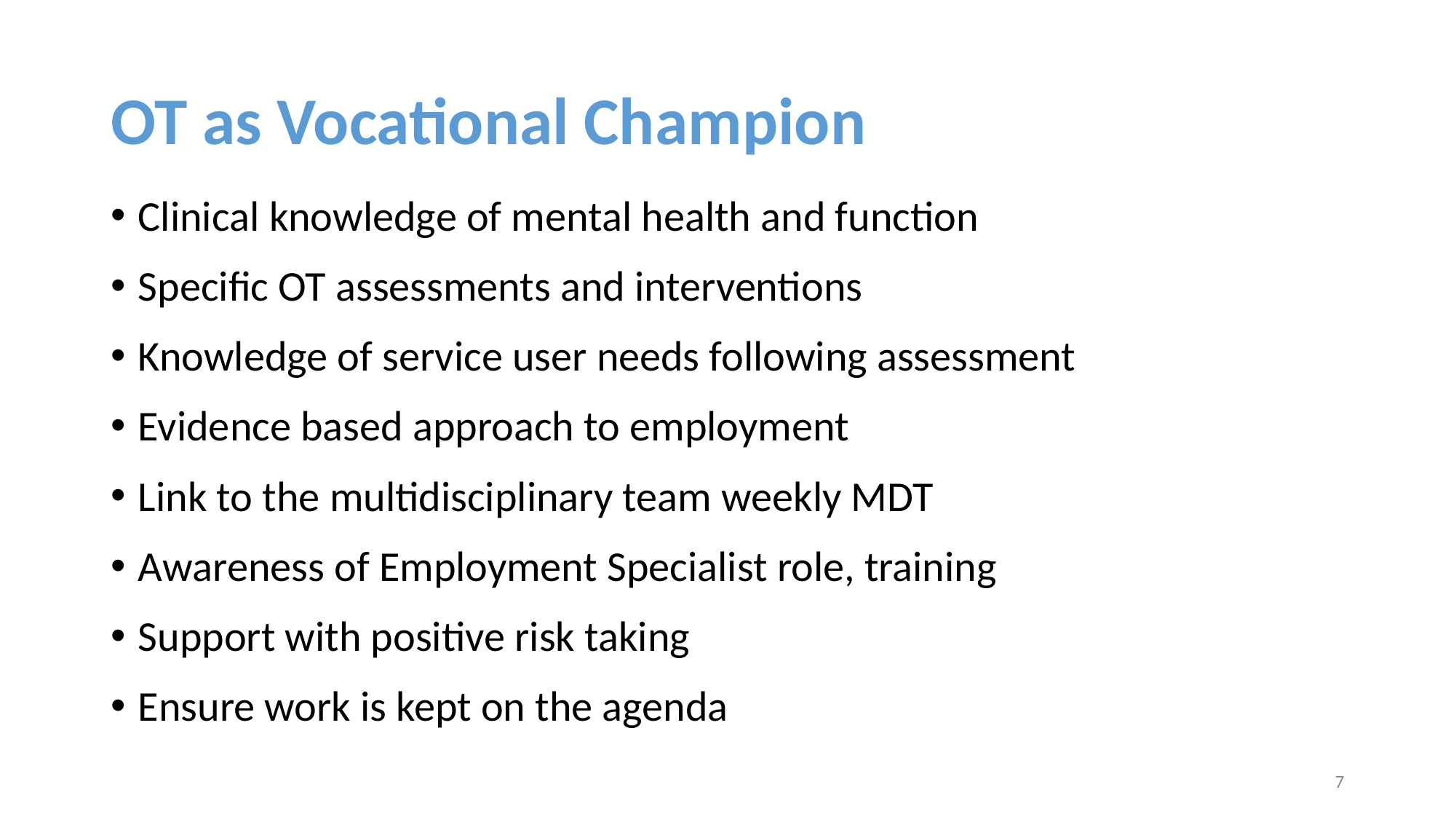

# OT as Vocational Champion
Clinical knowledge of mental health and function
Specific OT assessments and interventions
Knowledge of service user needs following assessment
Evidence based approach to employment
Link to the multidisciplinary team weekly MDT
Awareness of Employment Specialist role, training
Support with positive risk taking
Ensure work is kept on the agenda
7